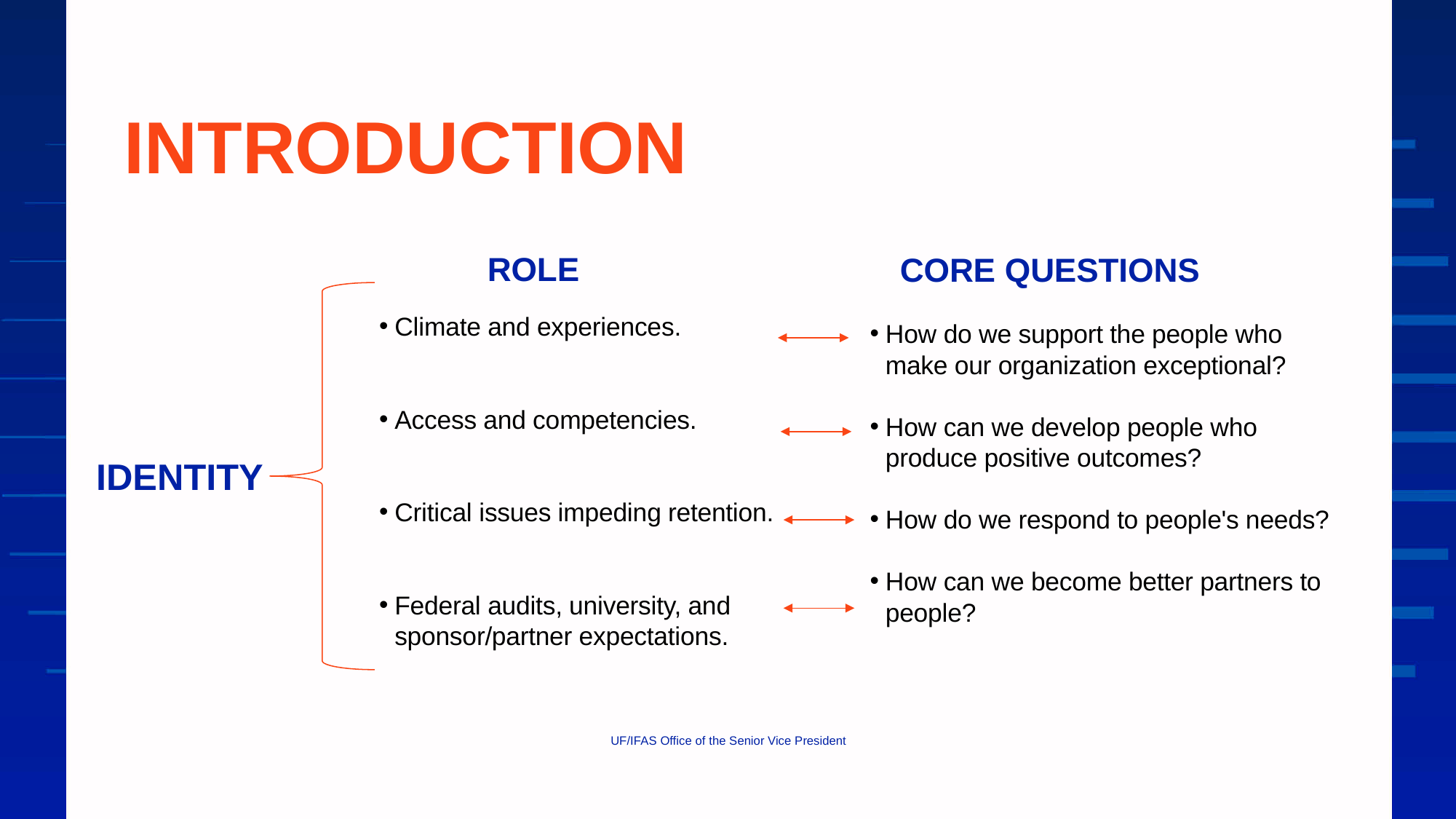

INTRODUCTION
ROLE
CORE QUESTIONS

Climate and experiences.

Access and competencies.

Critical issues impeding retention.

Federal audits, university, and sponsor/partner expectations.
How do we support the people who make our organization exceptional?

How can we develop people who produce positive outcomes?

How do we respond to people's needs?

How can we become better partners to people?
IDENTITY
UF/IFAS Office of the Senior Vice President